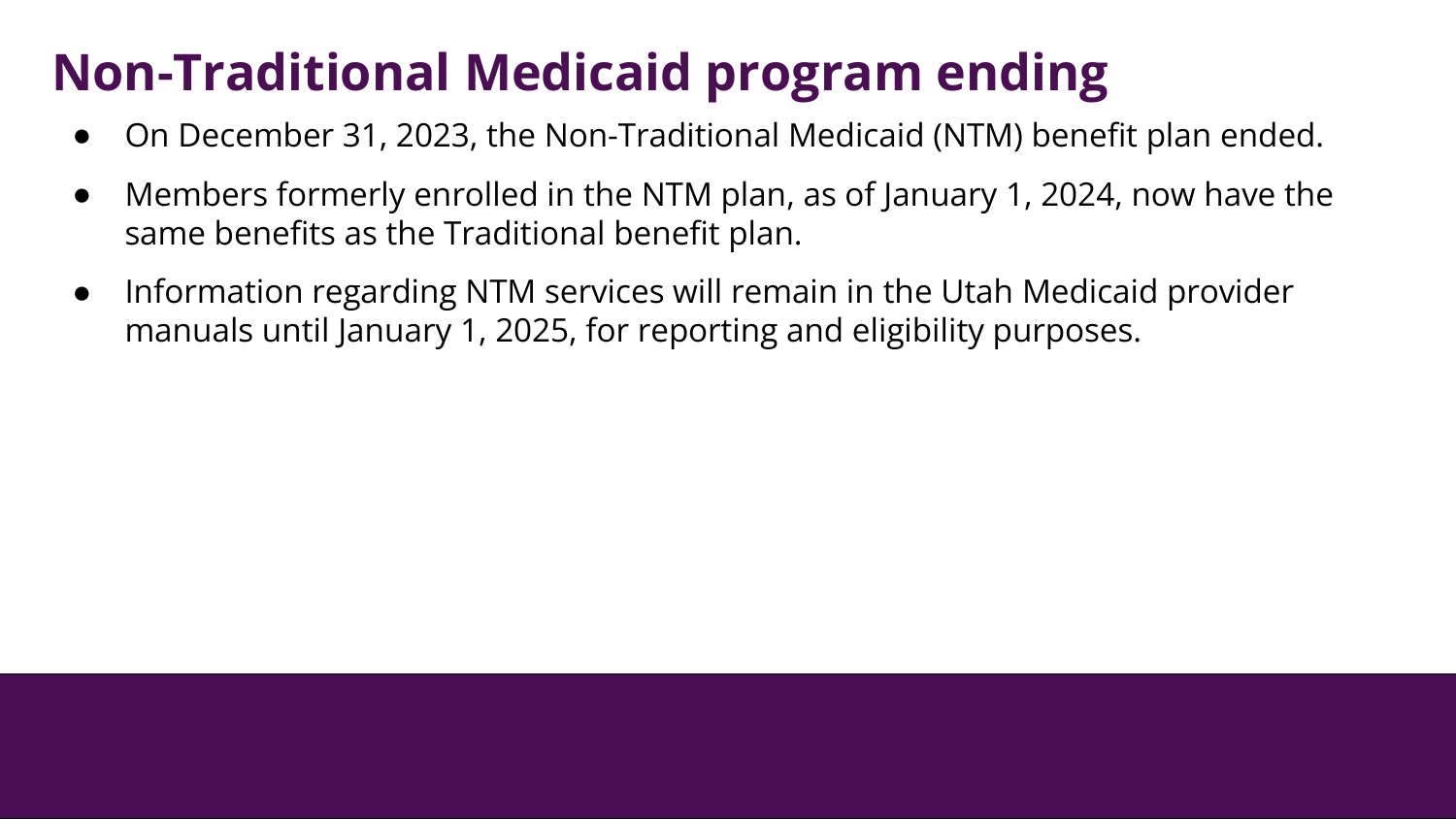

Non-Traditional Medicaid program ending
On December 31, 2023, the Non-Traditional Medicaid (NTM) benefit plan ended.
Members formerly enrolled in the NTM plan, as of January 1, 2024, now have the same benefits as the Traditional benefit plan.
Information regarding NTM services will remain in the Utah Medicaid provider manuals until January 1, 2025, for reporting and eligibility purposes.